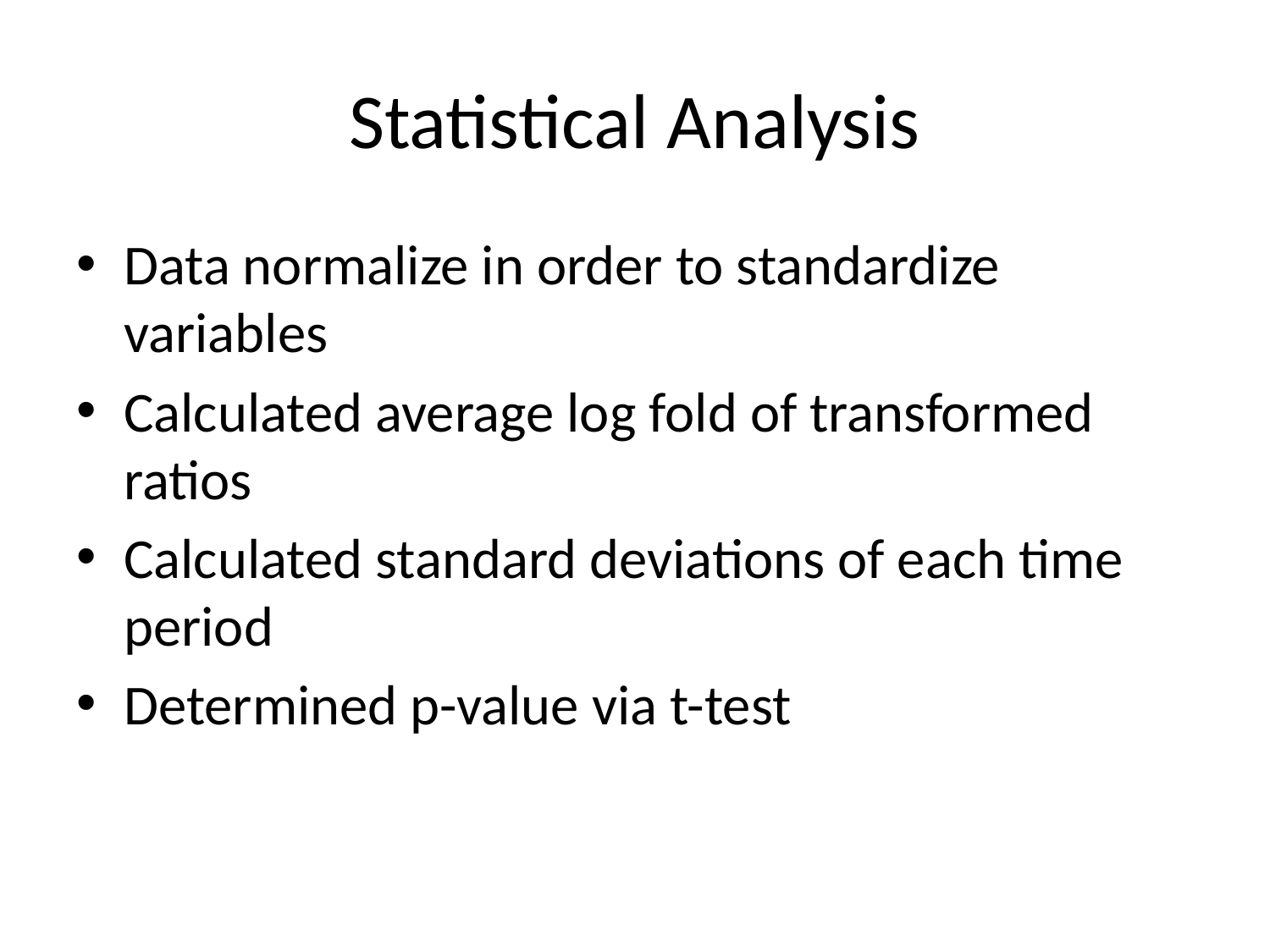

# Statistical Analysis
Data normalize in order to standardize variables
Calculated average log fold of transformed ratios
Calculated standard deviations of each time period
Determined p-value via t-test